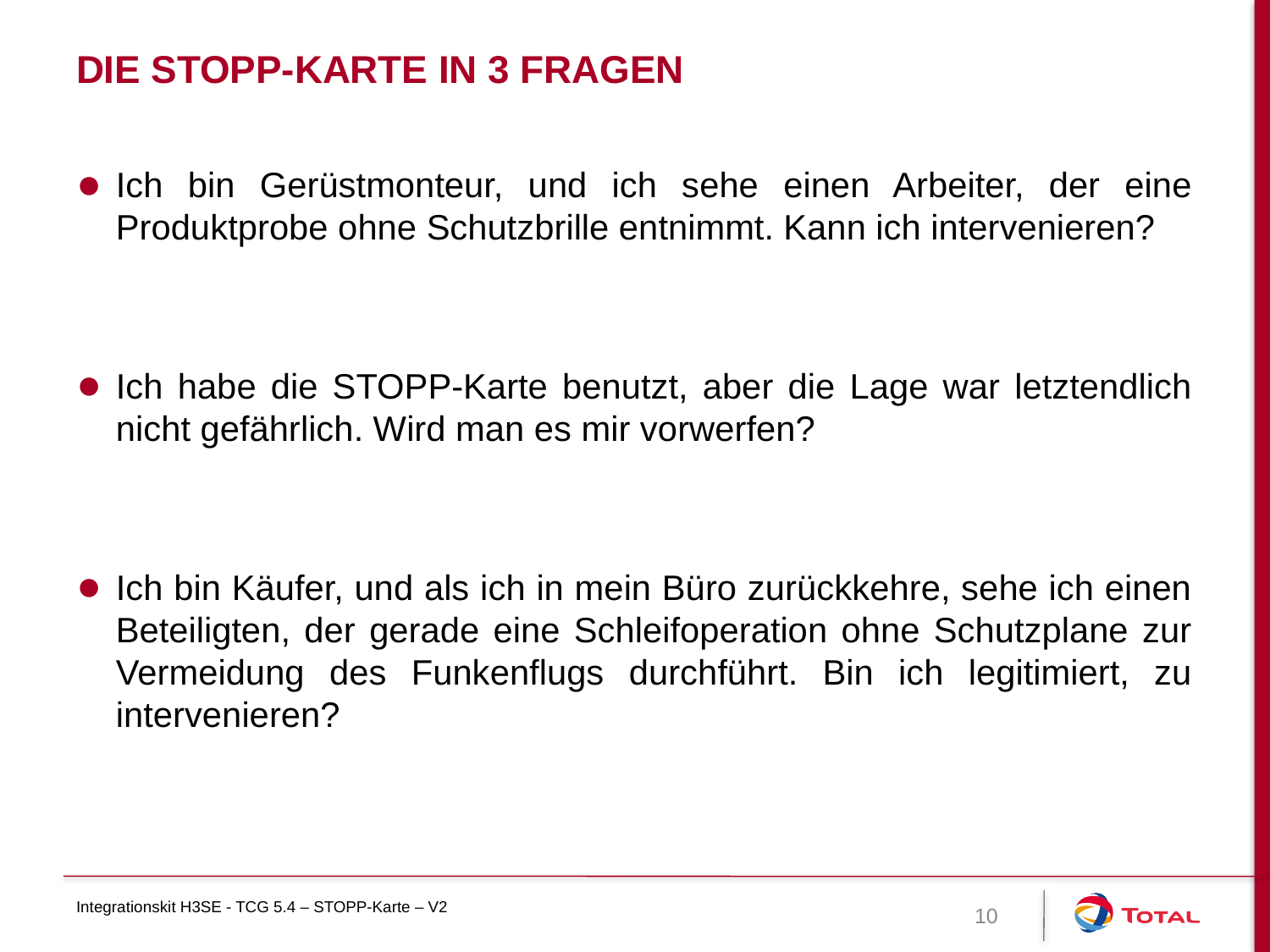

# Die Stopp-Karte in 3 Fragen
Ich bin Gerüstmonteur, und ich sehe einen Arbeiter, der eine Produktprobe ohne Schutzbrille entnimmt. Kann ich intervenieren?

Ich habe die STOPP-Karte benutzt, aber die Lage war letztendlich nicht gefährlich. Wird man es mir vorwerfen?

Ich bin Käufer, und als ich in mein Büro zurückkehre, sehe ich einen Beteiligten, der gerade eine Schleifoperation ohne Schutzplane zur Vermeidung des Funkenflugs durchführt. Bin ich legitimiert, zu intervenieren?
Integrationskit H3SE - TCG 5.4 – STOPP-Karte – V2
10